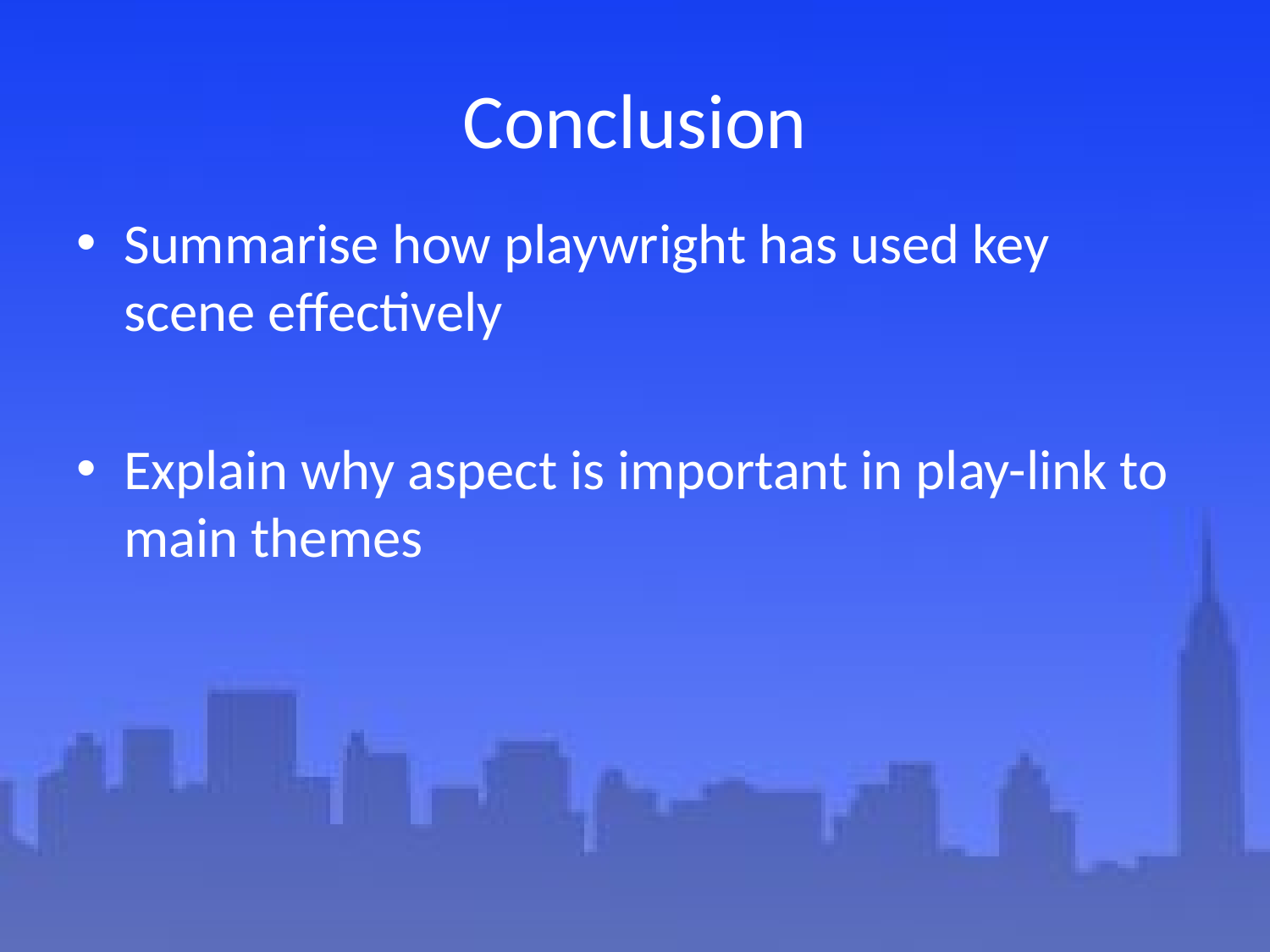

# Conclusion
Summarise how playwright has used key scene effectively

Explain why aspect is important in play-link to main themes